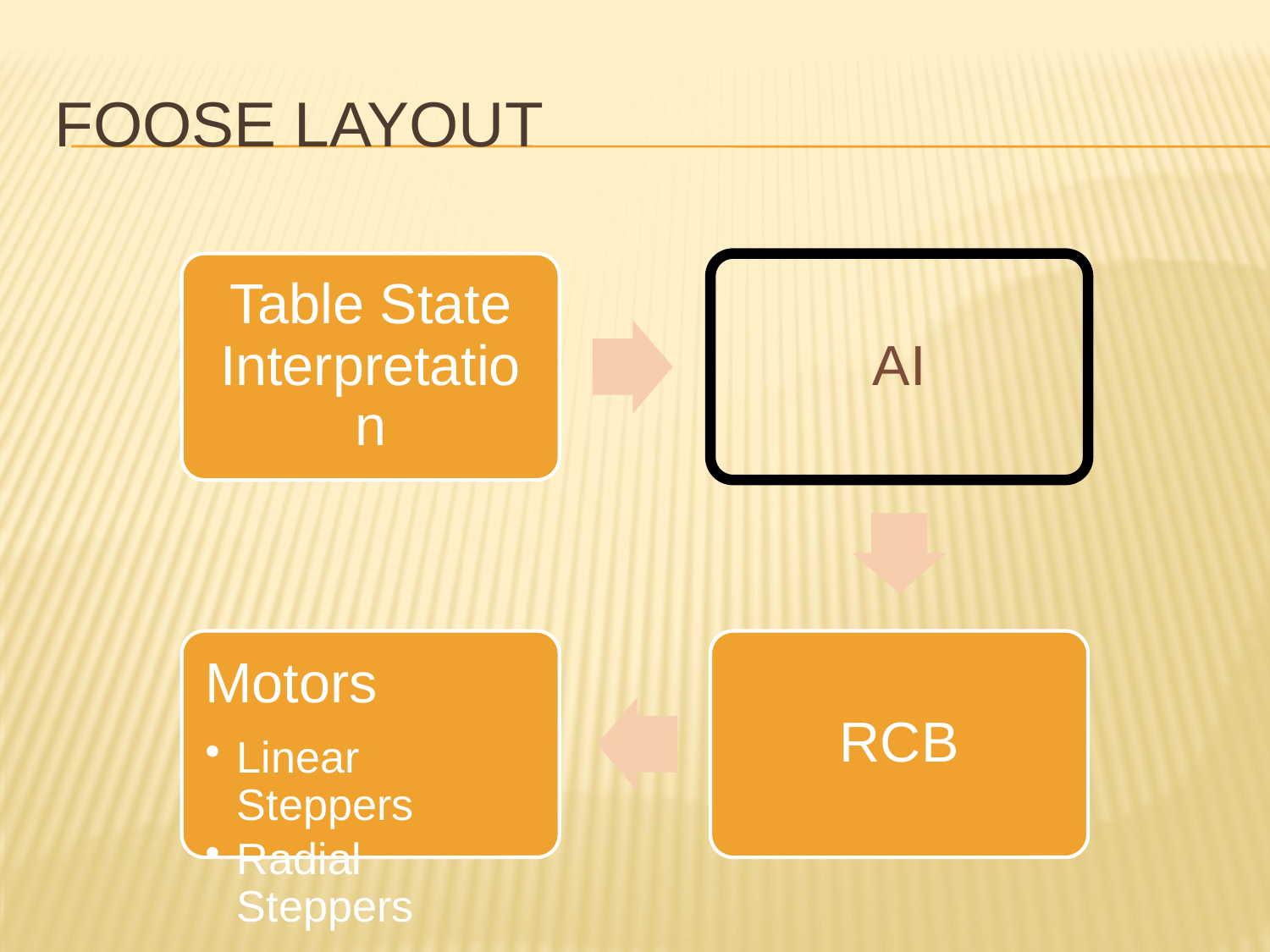

# FOOSE Layout
Table State Interpretation

AI

RCB

Motors
Linear Steppers
Radial Steppers